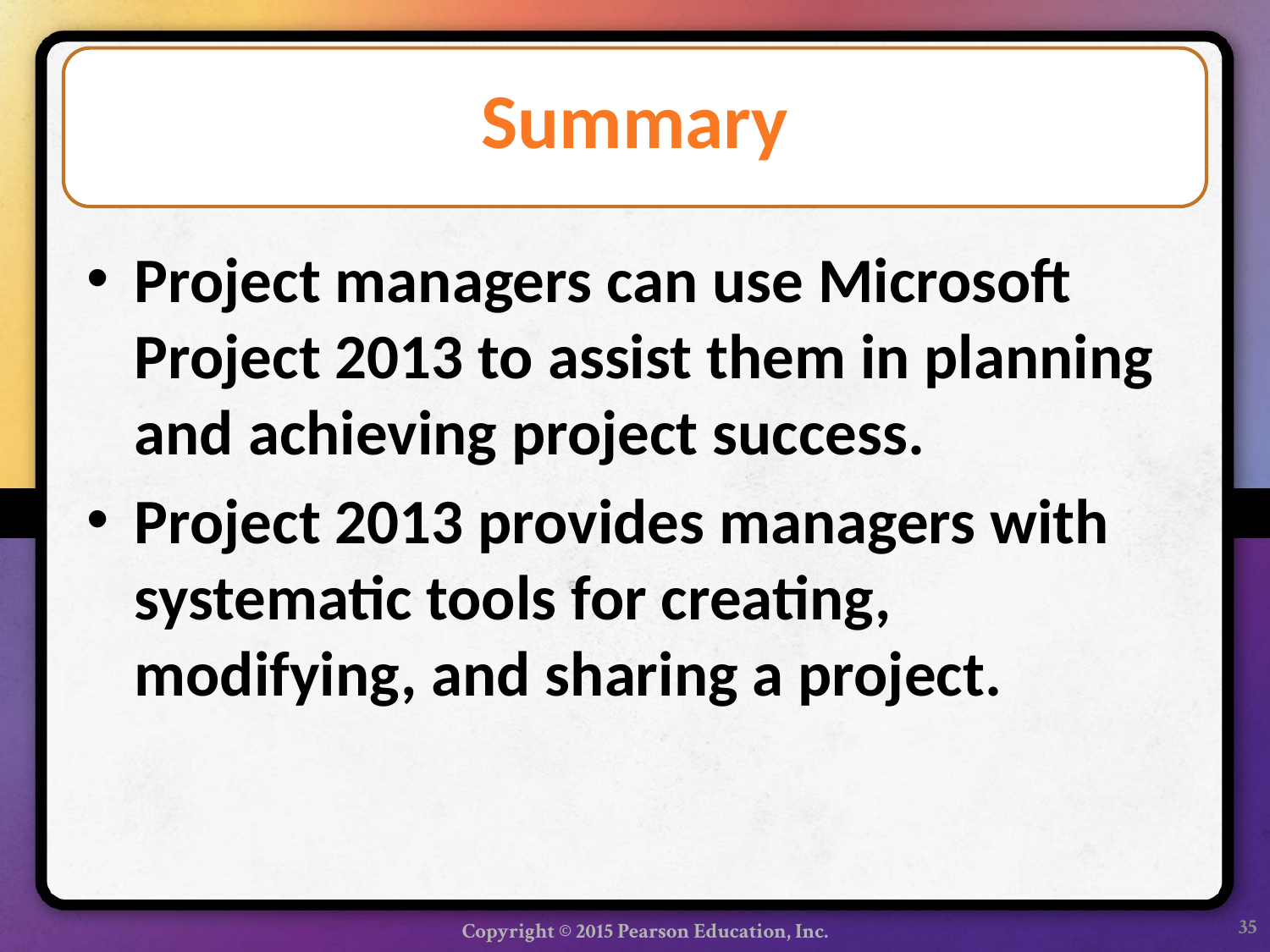

# Summary
Project managers can use Microsoft Project 2013 to assist them in planning and achieving project success.
Project 2013 provides managers with systematic tools for creating, modifying, and sharing a project.
35
Copyright © 2015 Pearson Education, Inc.